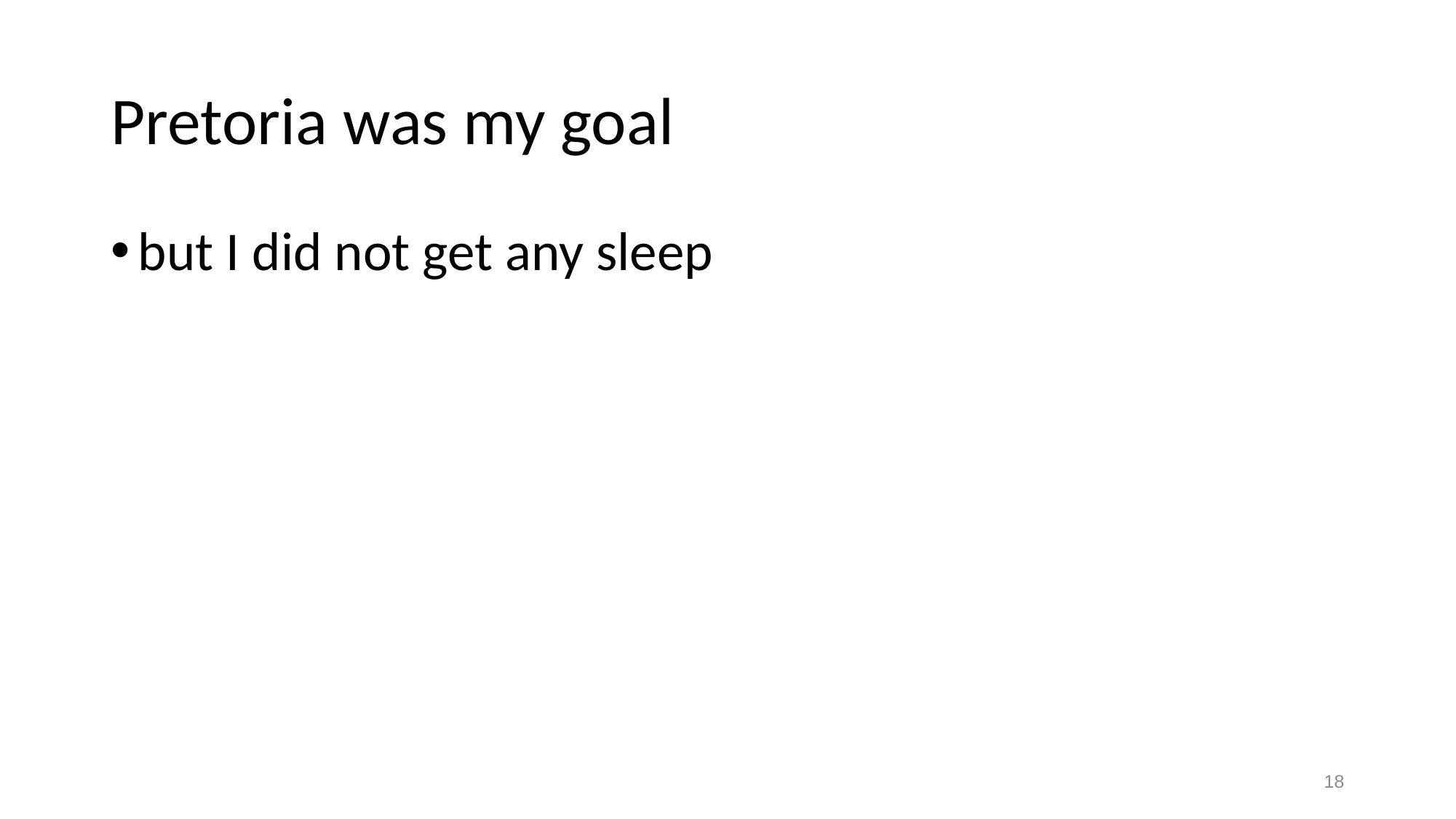

# Pretoria was my goal
but I did not get any sleep

18